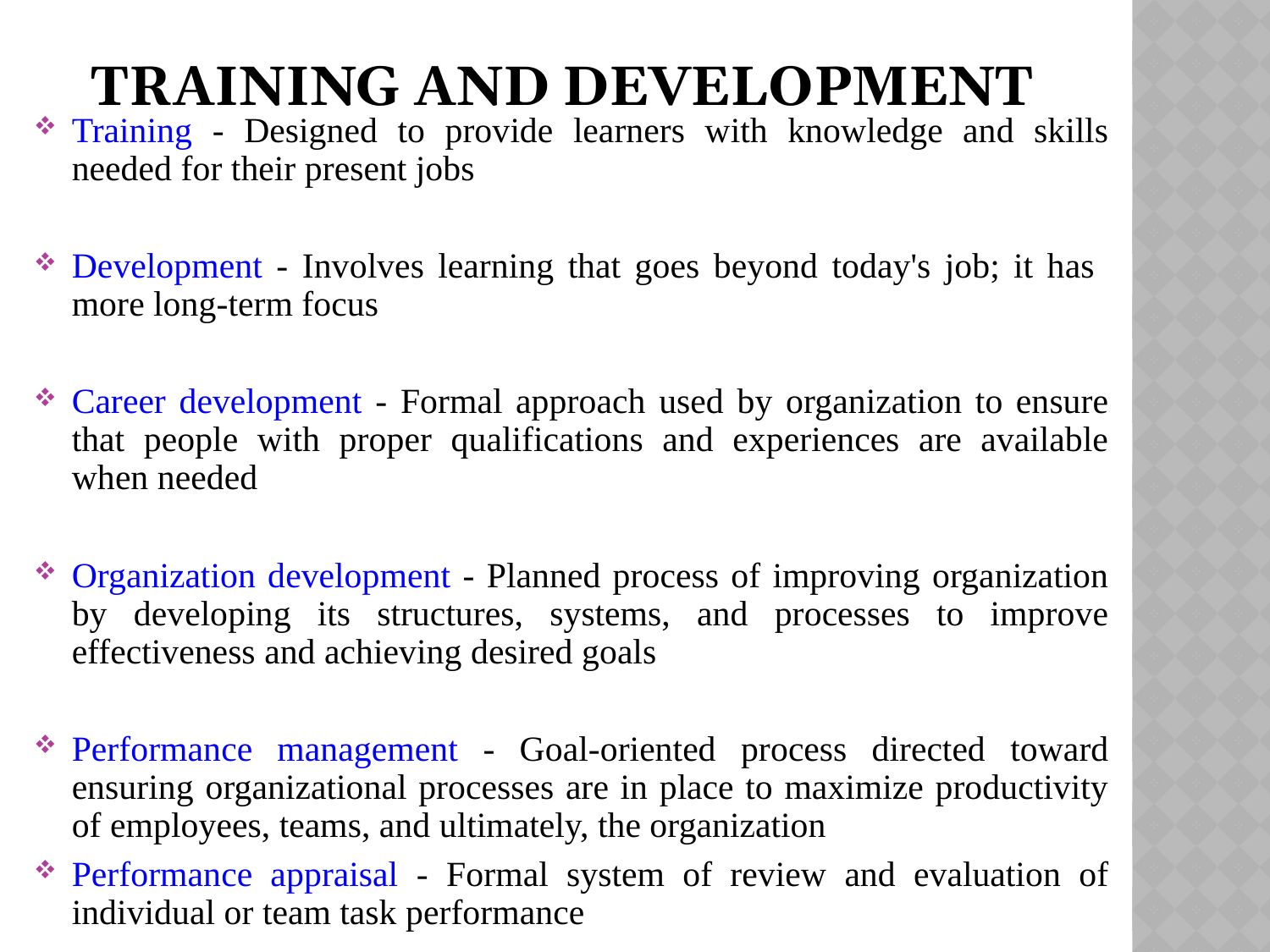

# Training and Development
Training - Designed to provide learners with knowledge and skills needed for their present jobs

Development - Involves learning that goes beyond today's job; it has  more long-term focus

Career development - Formal approach used by organization to ensure that people with proper qualifications and experiences are available when needed

Organization development - Planned process of improving organization by developing its structures, systems, and processes to improve effectiveness and achieving desired goals

Performance management - Goal-oriented process directed toward ensuring organizational processes are in place to maximize productivity of employees, teams, and ultimately, the organization
Performance appraisal - Formal system of review and evaluation of individual or team task performance